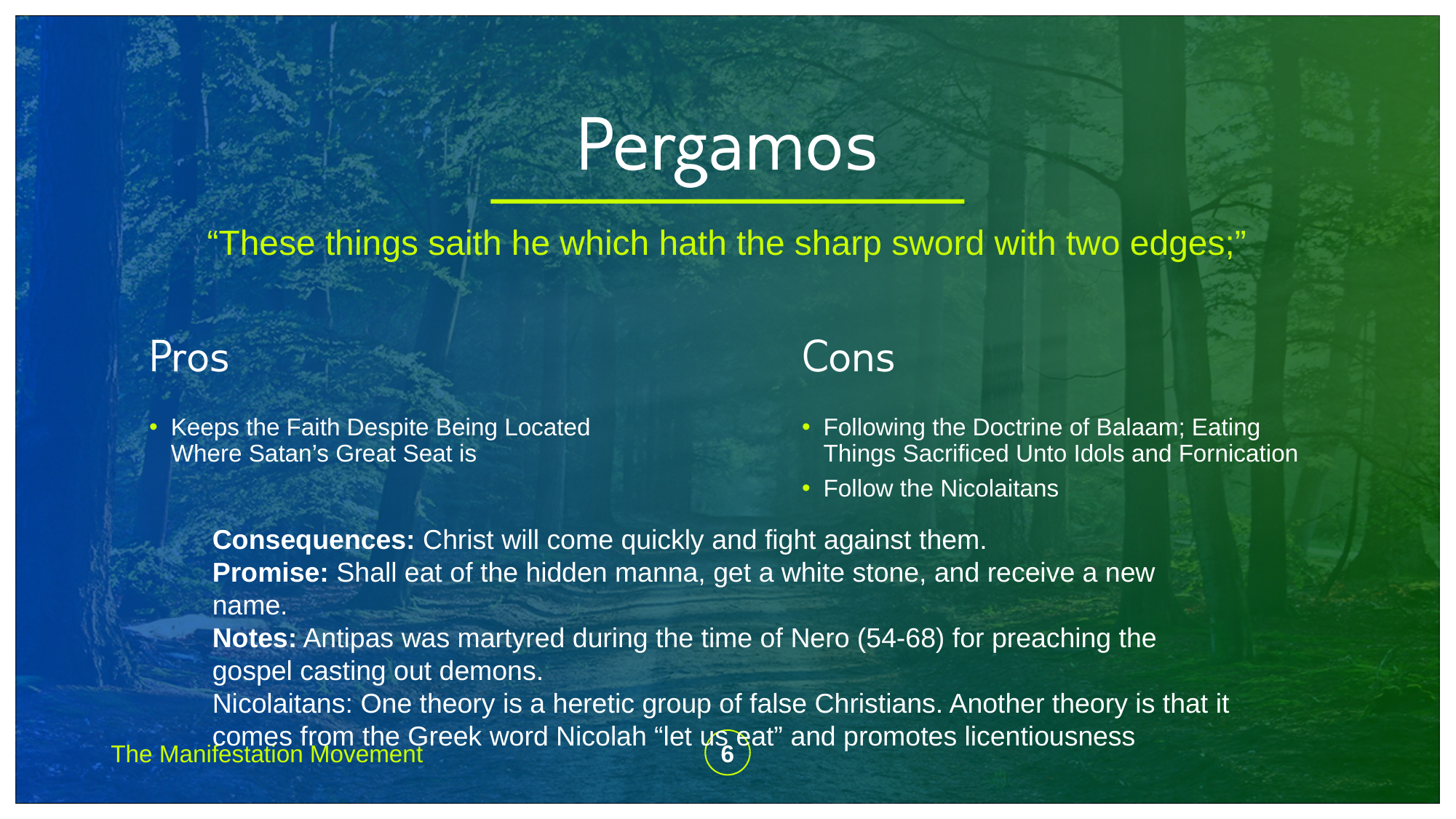

# Pergamos
“These things saith he which hath the sharp sword with two edges;”
Pros
Cons
Keeps the Faith Despite Being Located Where Satan’s Great Seat is

Following the Doctrine of Balaam; Eating Things Sacrificed Unto Idols and Fornication
Follow the Nicolaitans

Consequences: Christ will come quickly and fight against them.
Promise: Shall eat of the hidden manna, get a white stone, and receive a new name.
Notes: Antipas was martyred during the time of Nero (54-68) for preaching the gospel casting out demons.
Nicolaitans: One theory is a heretic group of false Christians. Another theory is that it comes from the Greek word Nicolah “let us eat” and promotes licentiousness

The Manifestation Movement
6